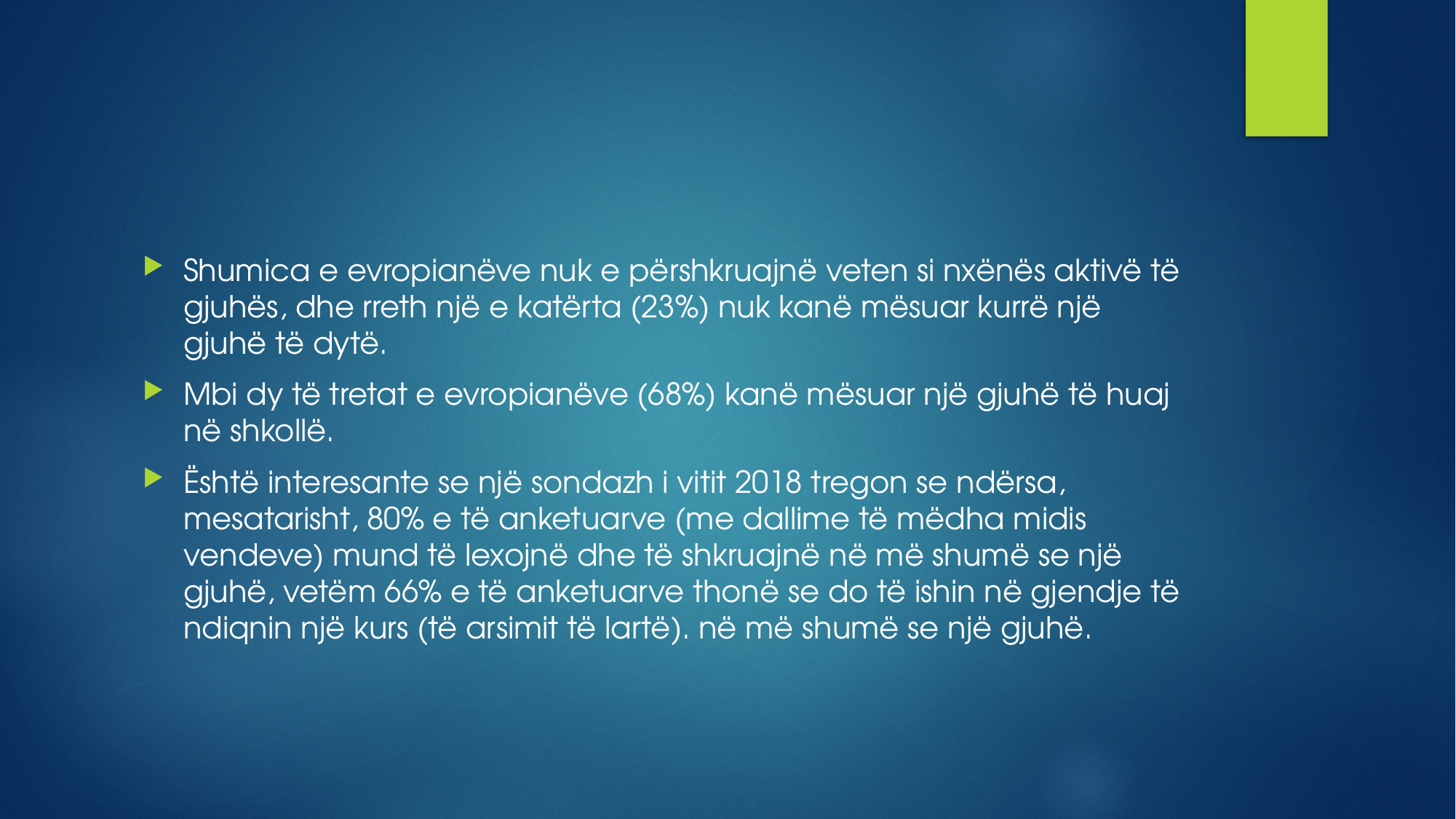

Shumica e evropianëve nuk e përshkruajnë veten si nxënës aktivë të gjuhës, dhe rreth një e katërta (23%) nuk kanë mësuar kurrë një gjuhë të dytë.
Mbi dy të tretat e evropianëve (68%) kanë mësuar një gjuhë të huaj në shkollë.
Është interesante se një sondazh i vitit 2018 tregon se ndërsa, mesatarisht, 80% e të anketuarve (me dallime të mëdha midis vendeve) mund të lexojnë dhe të shkruajnë në më shumë se një gjuhë, vetëm 66% e të anketuarve thonë se do të ishin në gjendje të ndiqnin një kurs (të arsimit të lartë). në më shumë se një gjuhë.